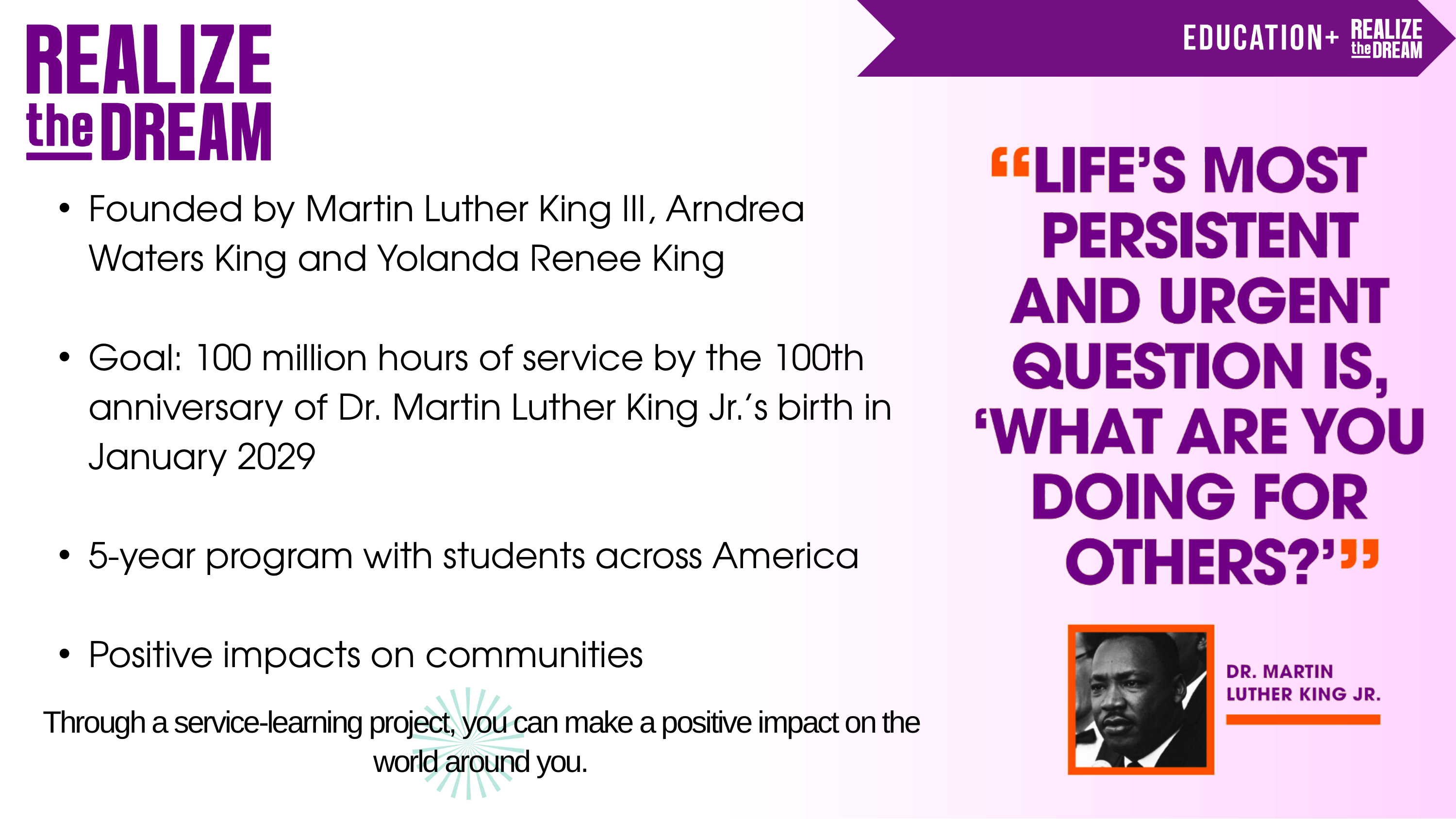

Founded by Martin Luther King III, Arndrea Waters King and Yolanda Renee King

Goal: 100 million hours of service by the 100th anniversary of Dr. Martin Luther King Jr.’s birth in January 2029

5-year program with students across America

Positive impacts on communities

Through a service-learning project, you can make a positive impact on the world around you.